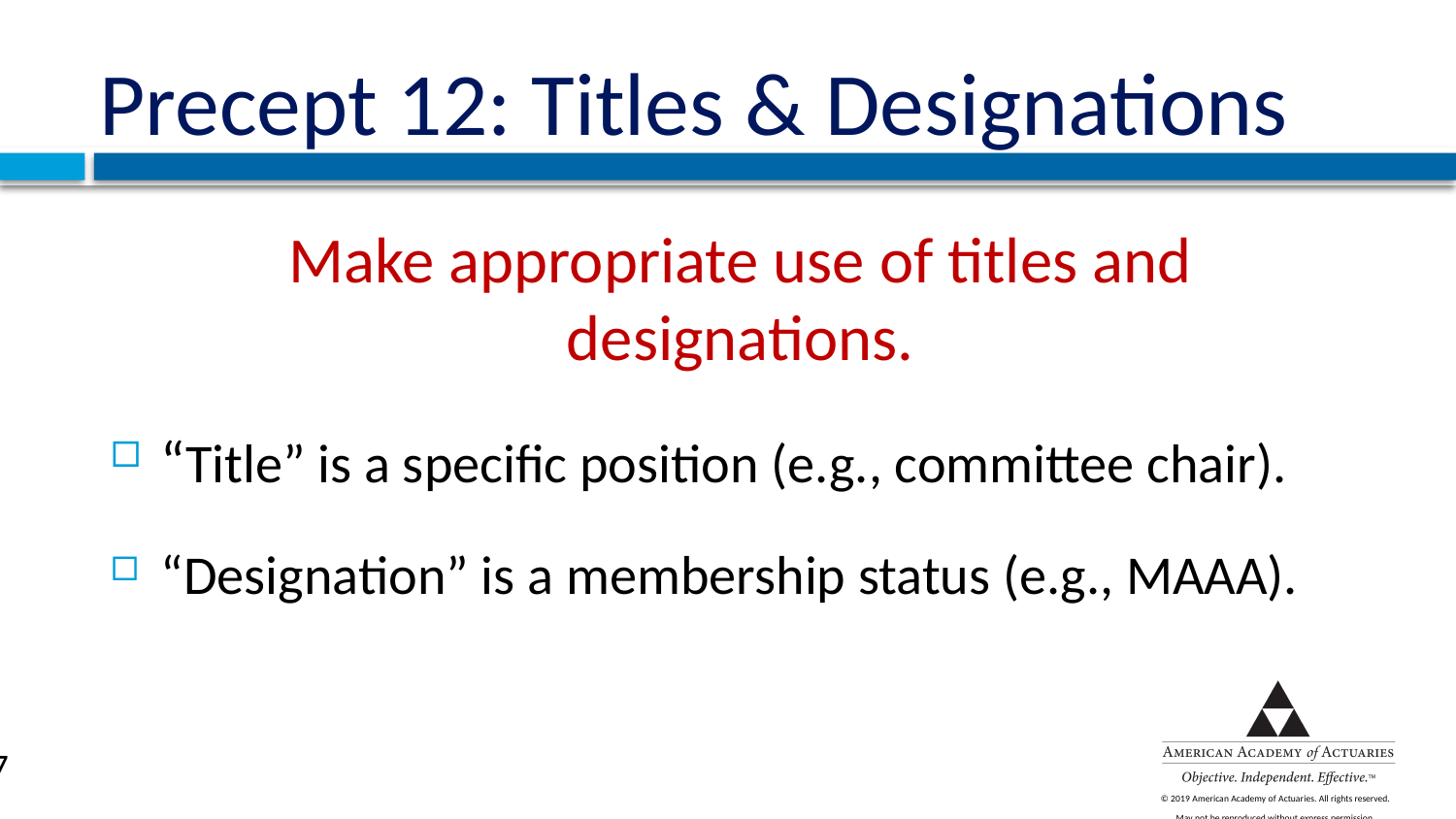

# Precept 12: Titles & Designations
Make appropriate use of titles and designations.
“Title” is a specific position (e.g., committee chair).
“Designation” is a membership status (e.g., MAAA).